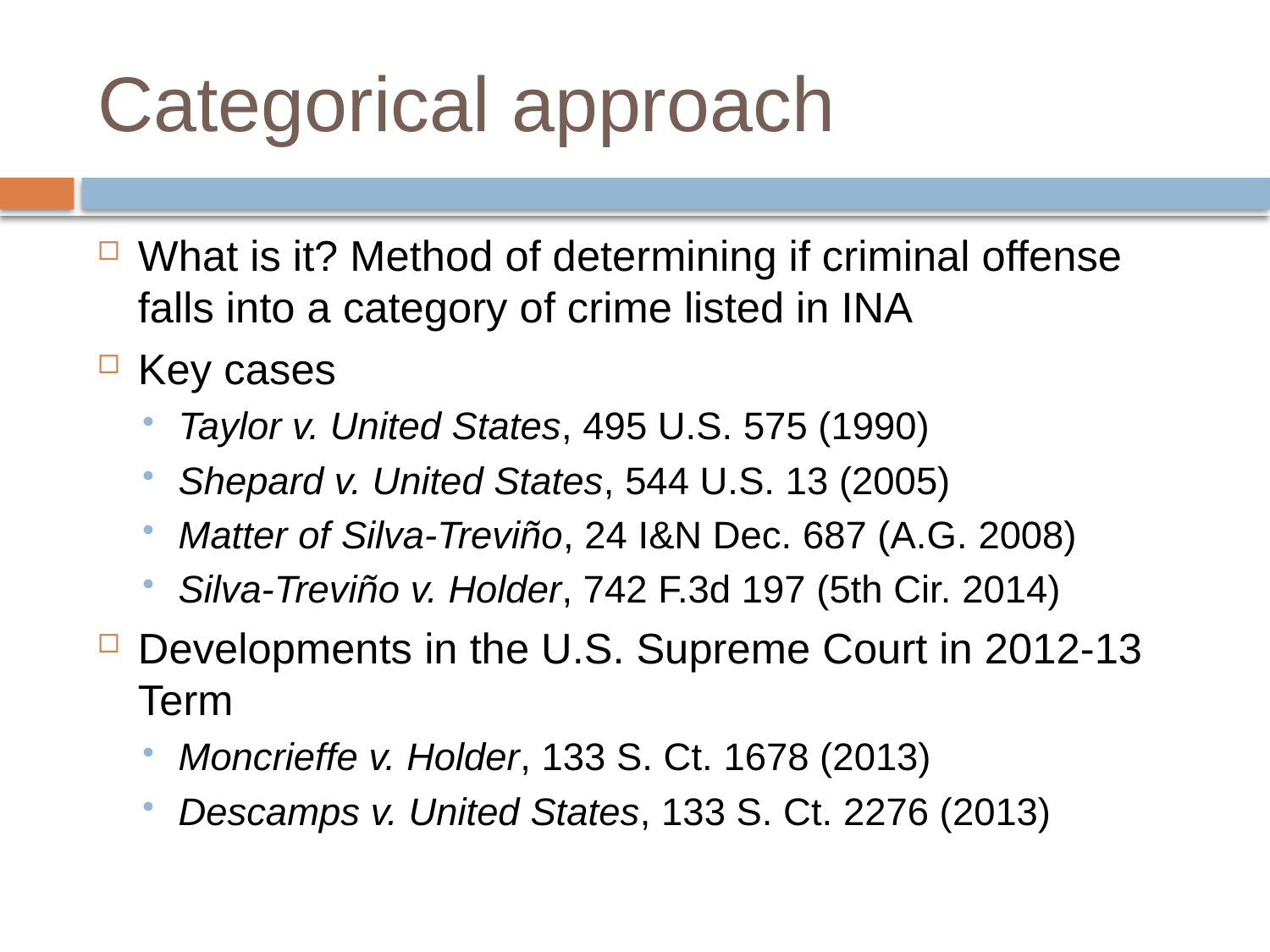

# Categorical approach
What is it? Method of determining if criminal offense falls into a category of crime listed in INA
Key cases
Taylor v. United States, 495 U.S. 575 (1990)
Shepard v. United States, 544 U.S. 13 (2005)
Matter of Silva-Treviño, 24 I&N Dec. 687 (A.G. 2008)
Silva-Treviño v. Holder, 742 F.3d 197 (5th Cir. 2014)
Developments in the U.S. Supreme Court in 2012-13 Term
Moncrieffe v. Holder, 133 S. Ct. 1678 (2013)
Descamps v. United States, 133 S. Ct. 2276 (2013)